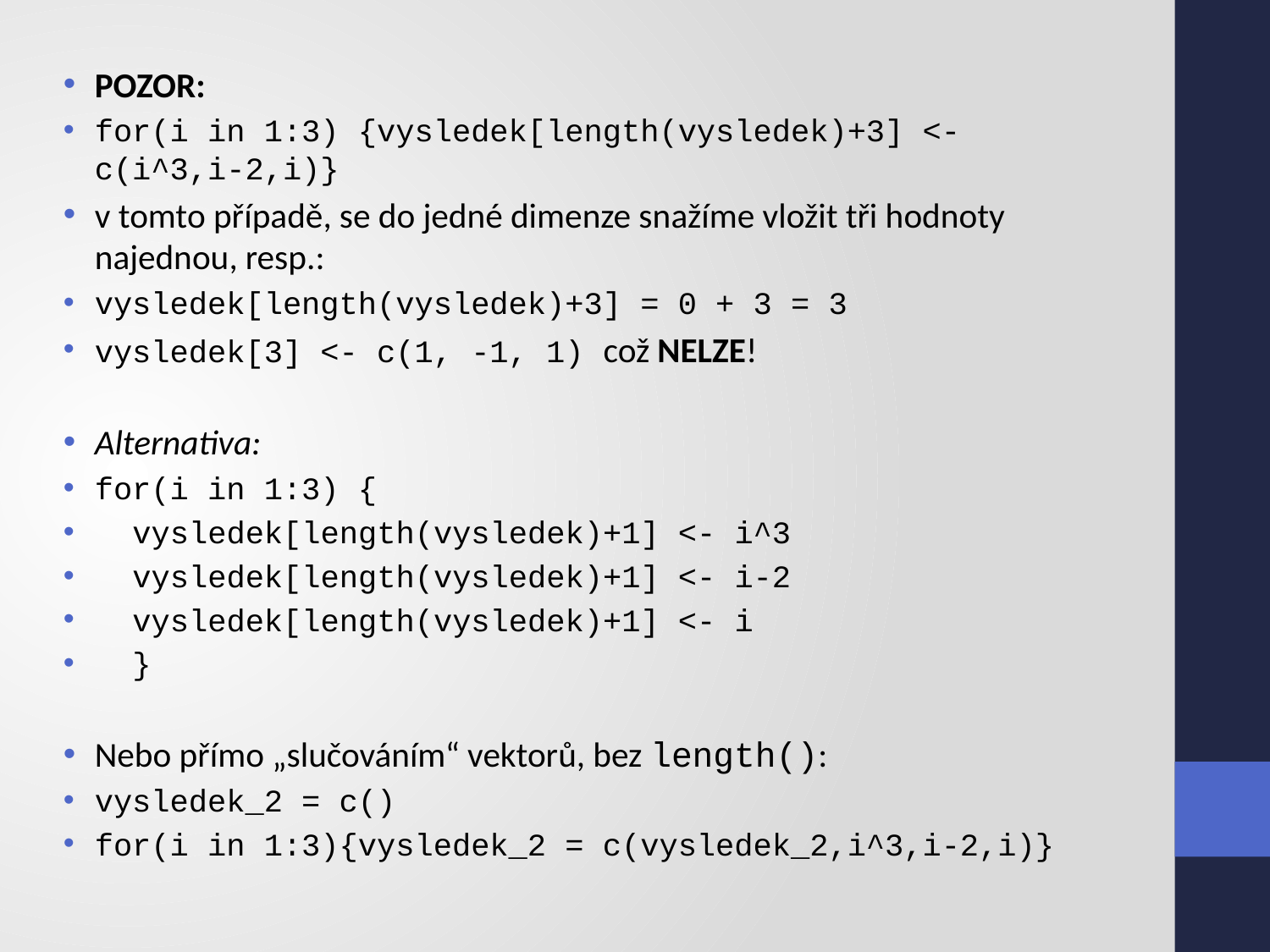

POZOR:
for(i in 1:3) {vysledek[length(vysledek)+3] <- 							c(i^3,i-2,i)}
v tomto případě, se do jedné dimenze snažíme vložit tři hodnoty najednou, resp.:
vysledek[length(vysledek)+3] = 0 + 3 = 3
vysledek[3] <- c(1, -1, 1) což NELZE!

Alternativa:
for(i in 1:3) {
  vysledek[length(vysledek)+1] <- i^3
  vysledek[length(vysledek)+1] <- i-2
  vysledek[length(vysledek)+1] <- i
  }

Nebo přímo „slučováním“ vektorů, bez length():
vysledek_2 = c()
for(i in 1:3){vysledek_2 = c(vysledek_2,i^3,i-2,i)}